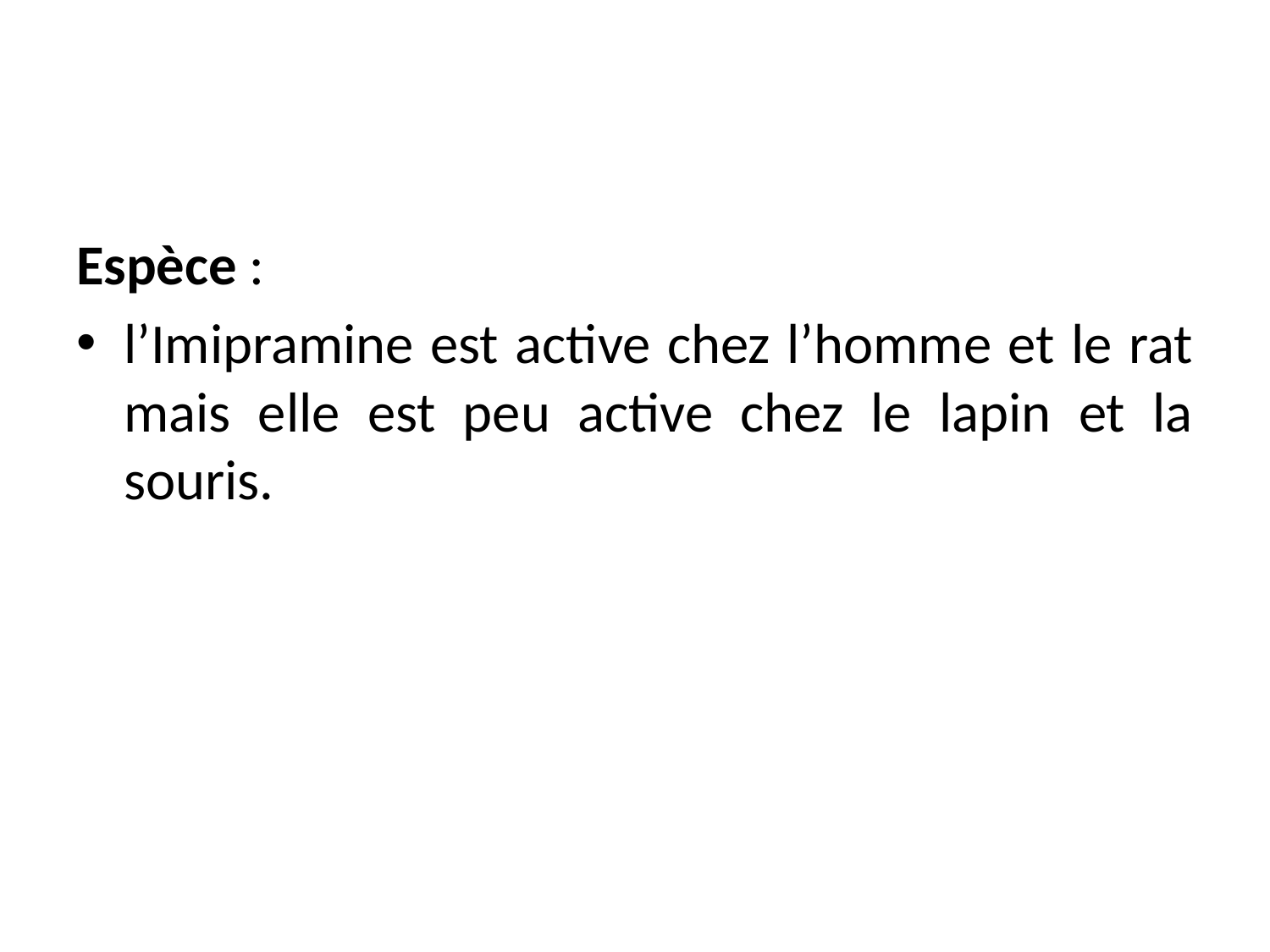

Espèce :
l’Imipramine est active chez l’homme et le rat mais elle est peu active chez le lapin et la souris.